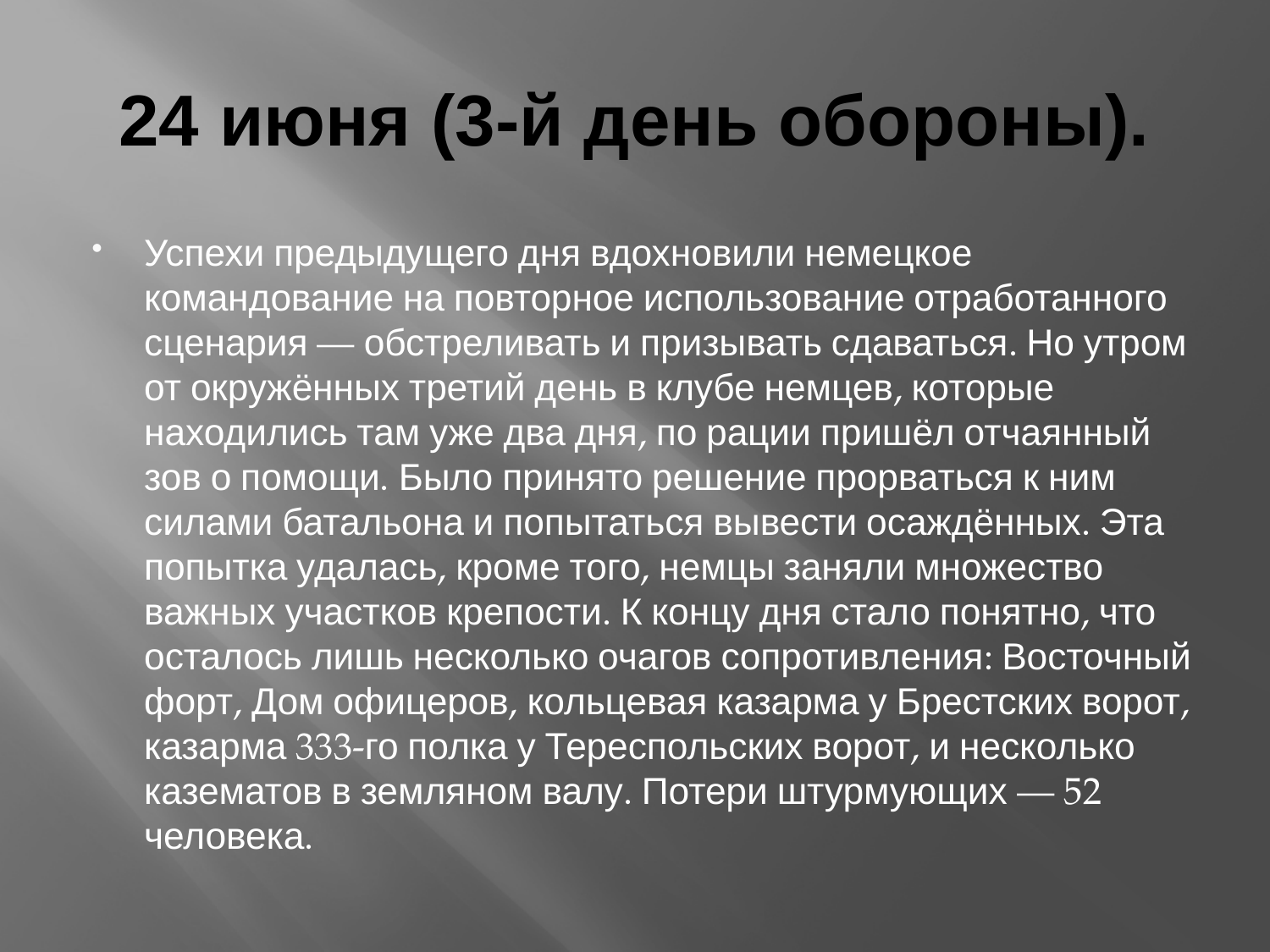

# 24 июня (3-й день обороны).
Успехи предыдущего дня вдохновили немецкое командование на повторное использование отработанного сценария — обстреливать и призывать сдаваться. Но утром от окружённых третий день в клубе немцев, которые находились там уже два дня, по рации пришёл отчаянный зов о помощи. Было принято решение прорваться к ним силами батальона и попытаться вывести осаждённых. Эта попытка удалась, кроме того, немцы заняли множество важных участков крепости. К концу дня стало понятно, что осталось лишь несколько очагов сопротивления: Восточный форт, Дом офицеров, кольцевая казарма у Брестских ворот, казарма 333-го полка у Тереспольских ворот, и несколько казематов в земляном валу. Потери штурмующих — 52 человека.